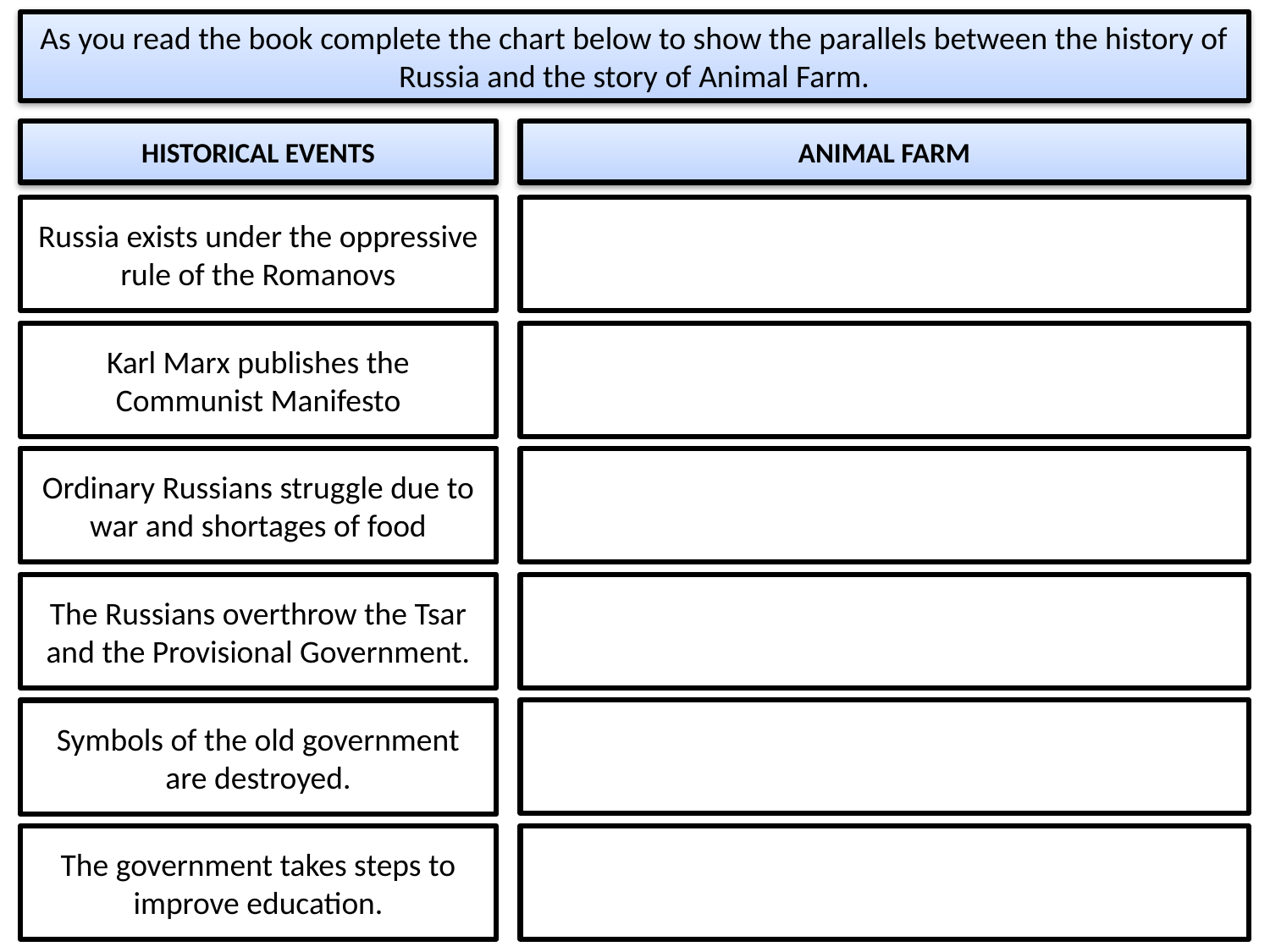

As you read the book complete the chart below to show the parallels between the history of Russia and the story of Animal Farm.
HISTORICAL EVENTS
ANIMAL FARM
Russia exists under the oppressive rule of the Romanovs

Karl Marx publishes the Communist Manifesto

Ordinary Russians struggle due to war and shortages of food

The Russians overthrow the Tsar and the Provisional Government.

Symbols of the old government are destroyed.
The government takes steps to improve education.